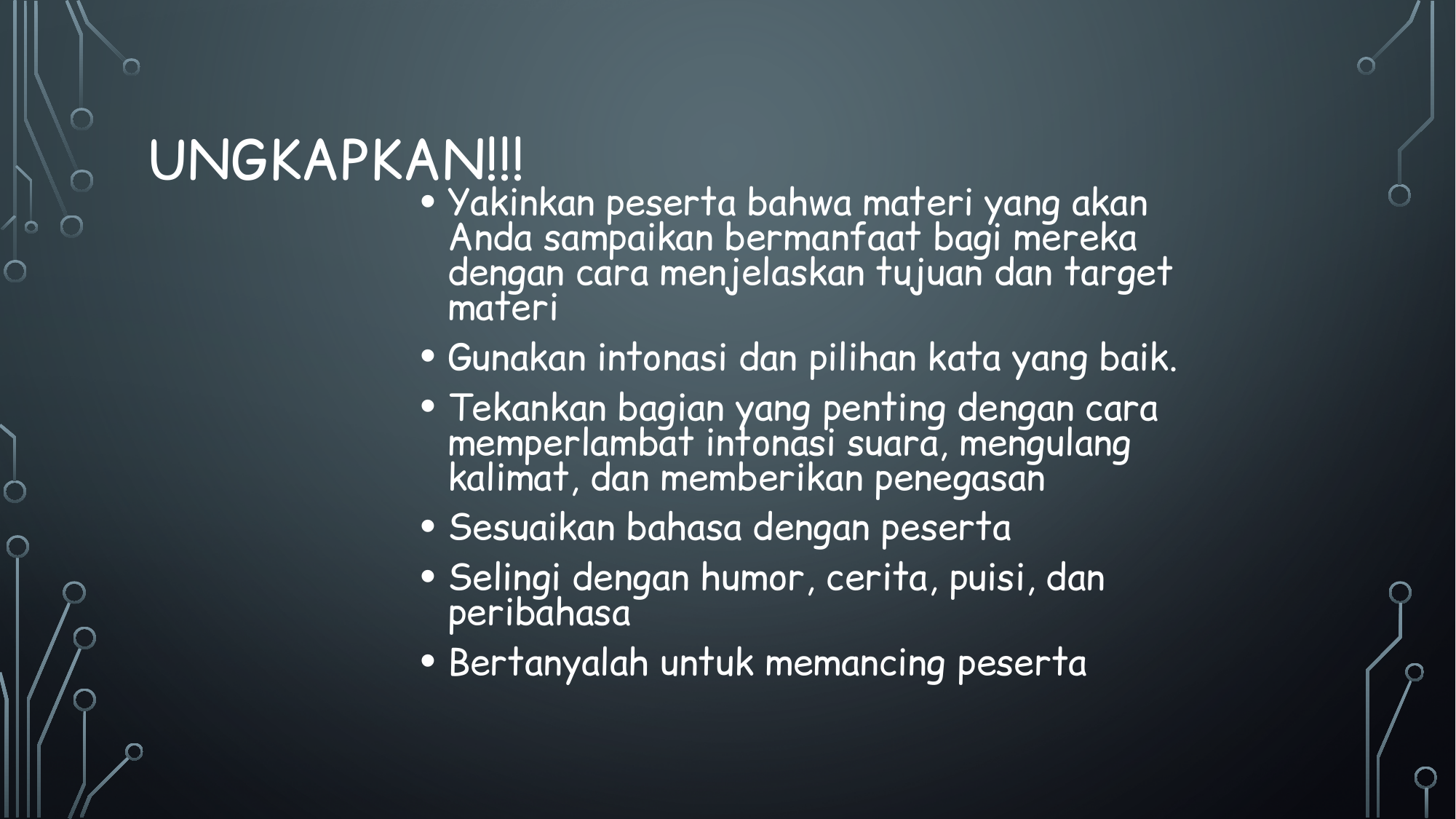

# Ungkapkan!!!
Yakinkan peserta bahwa materi yang akan Anda sampaikan bermanfaat bagi mereka dengan cara menjelaskan tujuan dan target materi
Gunakan intonasi dan pilihan kata yang baik.
Tekankan bagian yang penting dengan cara memperlambat intonasi suara, mengulang kalimat, dan memberikan penegasan
Sesuaikan bahasa dengan peserta
Selingi dengan humor, cerita, puisi, dan peribahasa
Bertanyalah untuk memancing peserta